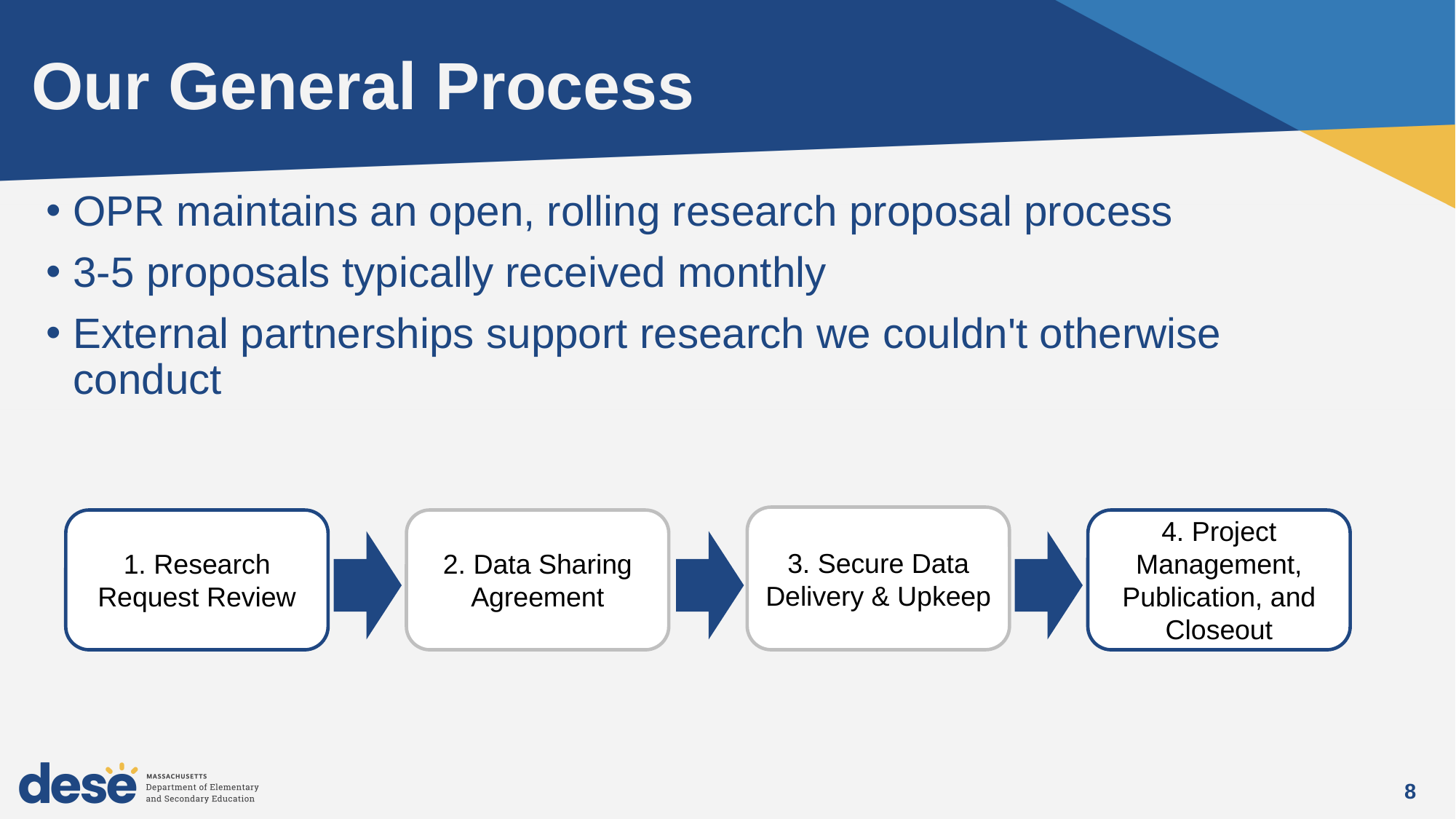

# Our General Process
OPR maintains an open, rolling research proposal process
3-5 proposals typically received monthly
External partnerships support research we couldn't otherwise conduct

3. Secure Data Delivery & Upkeep
1. Research Request Review
2. Data Sharing Agreement
4. Project Management, Publication, and Closeout

8